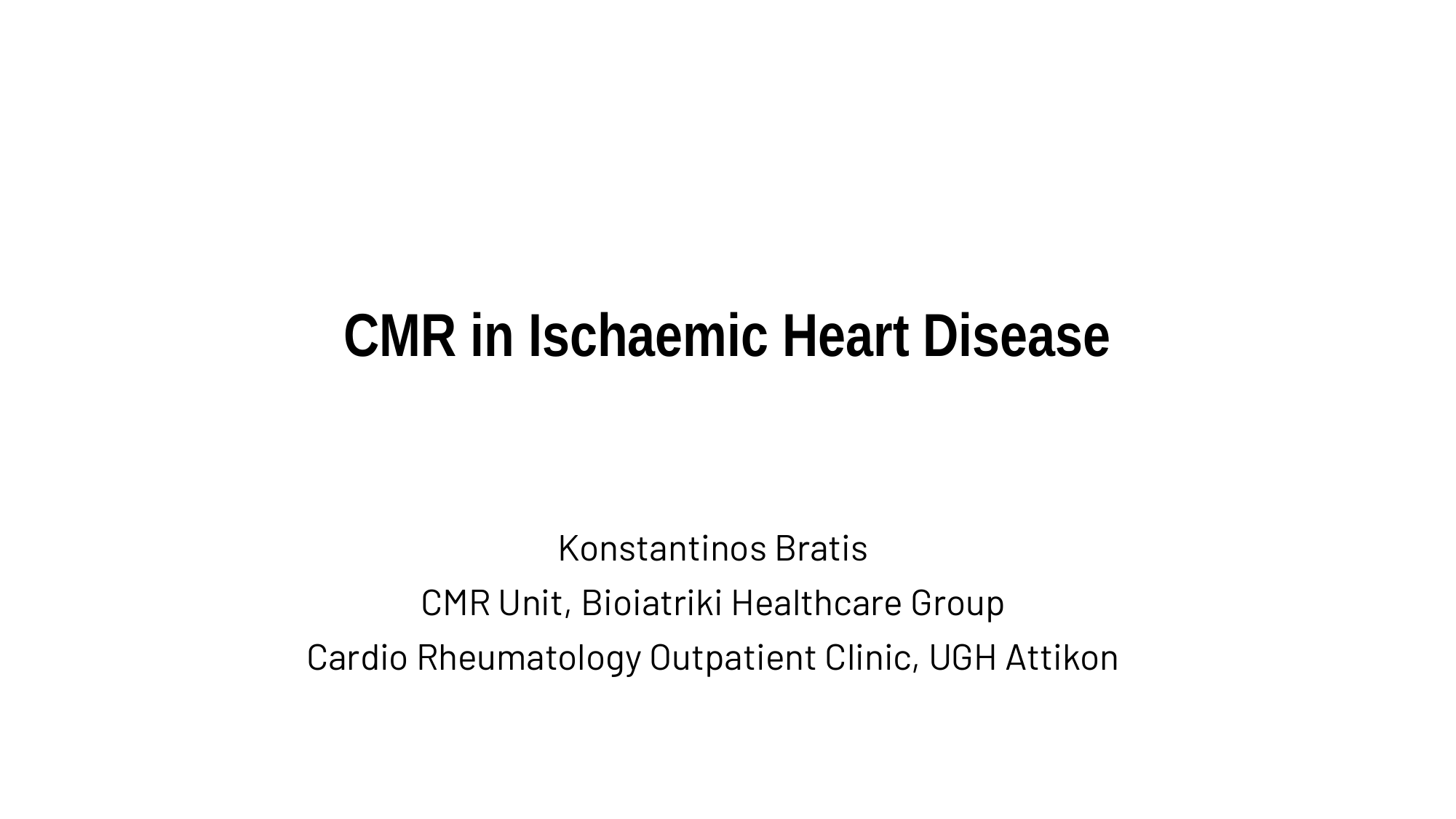

# CMR in Ischaemic Heart Disease
Konstantinos Bratis
CMR Unit, Bioiatriki Healthcare Group
Cardio Rheumatology Outpatient Clinic, UGH Attikon